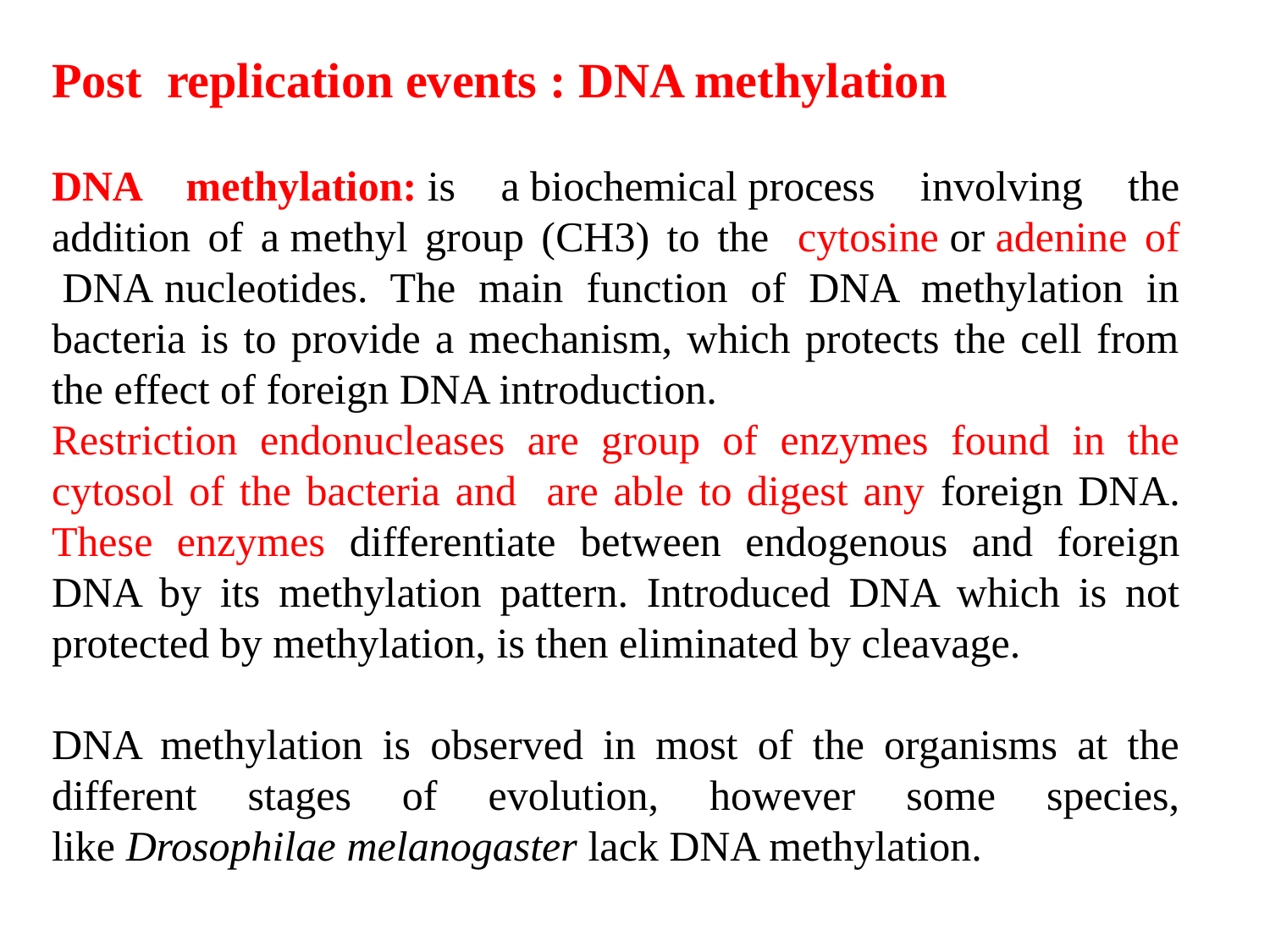

Post  replication events : DNA methylation

DNA methylation: is a biochemical process involving the addition of a methyl group (CH3) to the  cytosine or adenine of  DNA nucleotides. The main function of DNA methylation in bacteria is to provide a mechanism, which protects the cell from the effect of foreign DNA introduction.
Restriction endonucleases are group of enzymes found in the cytosol of the bacteria and  are able to digest any foreign DNA. These enzymes differentiate between endogenous and foreign DNA by its methylation pattern. Introduced DNA which is not protected by methylation, is then eliminated by cleavage.

DNA methylation is observed in most of the organisms at the different stages of evolution, however some species, like Drosophilae melanogaster lack DNA methylation.